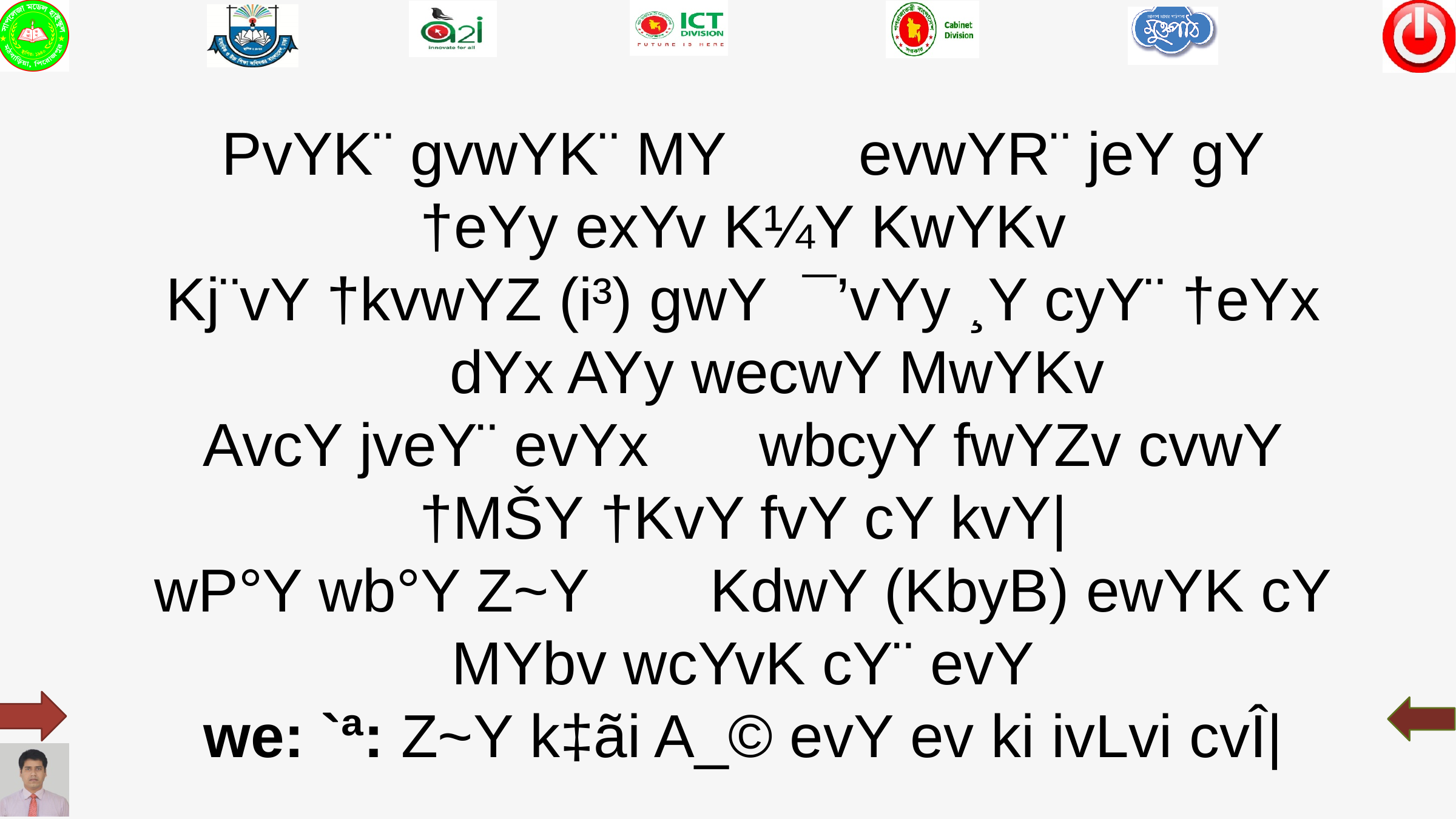

PvYK¨ gvwYK¨ MY		evwYR¨ jeY gY
†eYy exYv K¼Y KwYKv
Kj¨vY †kvwYZ (i³) gwY	¯’vYy ¸Y cyY¨ †eYx
    dYx AYy wecwY MwYKv
AvcY jveY¨ evYx	      wbcyY fwYZv cvwY
†MŠY †KvY fvY cY kvY|
wP°Y wb°Y Z~Y 	      KdwY (KbyB) ewYK cY
MYbv wcYvK cY¨ evY
we: `ª: Z~Y k‡ãi A_© evY ev ki ivLvi cvÎ|